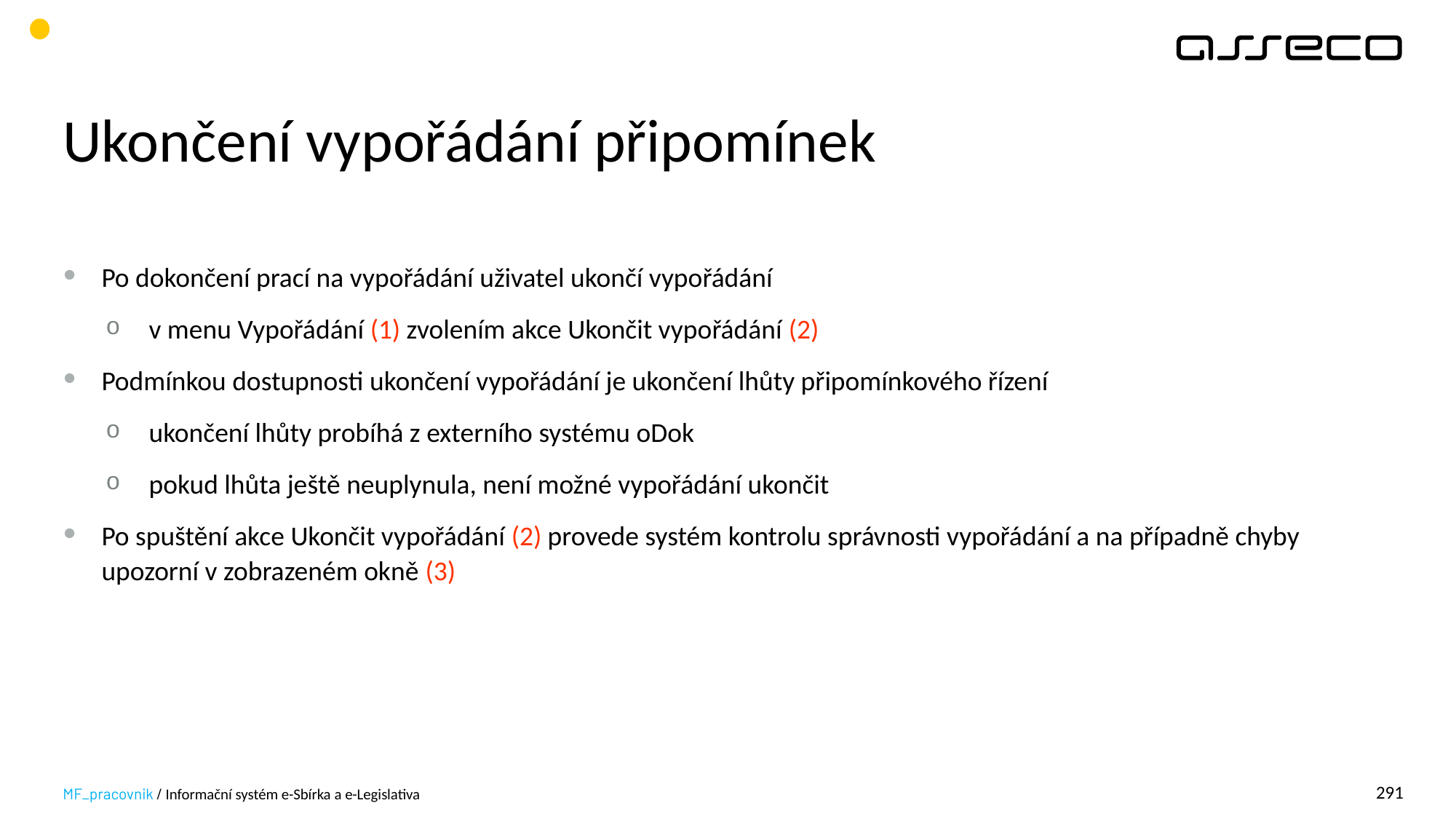

# Ukončení vypořádání připomínek
Po dokončení prací na vypořádání uživatel ukončí vypořádání
v menu Vypořádání (1) zvolením akce Ukončit vypořádání (2)
Podmínkou dostupnosti ukončení vypořádání je ukončení lhůty připomínkového řízení
ukončení lhůty probíhá z externího systému oDok
pokud lhůta ještě neuplynula, není možné vypořádání ukončit
Po spuštění akce Ukončit vypořádání (2) provede systém kontrolu správnosti vypořádání a na případně chyby upozorní v zobrazeném okně (3)

MF_pracovnik / Informační systém e-Sbírka a e-Legislativa
291